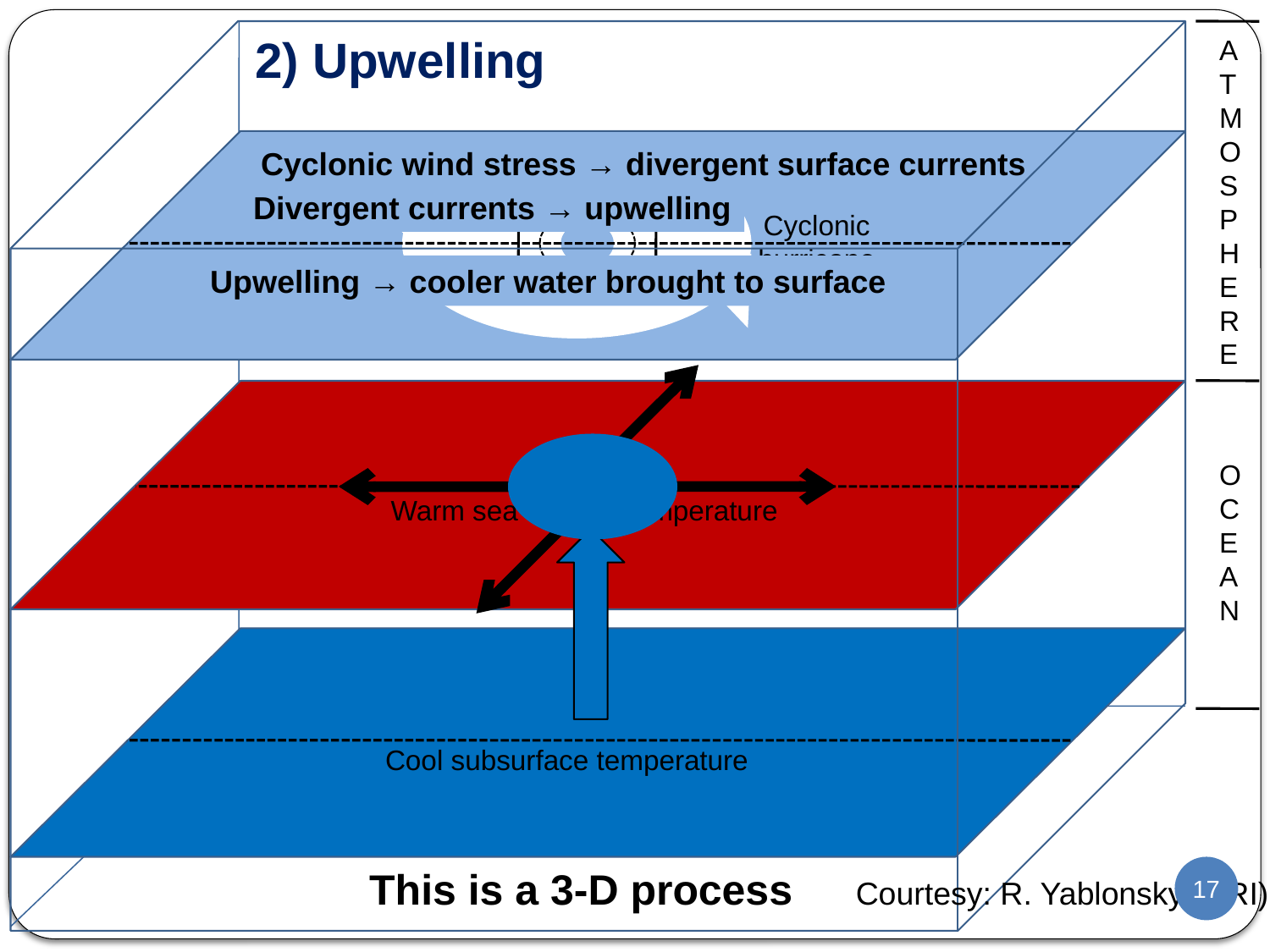

2) Upwelling
A
T
M
O
S
P
H
E
R
E

Cyclonic wind stress → divergent surface currents

Cyclonic
hurricane
vortex

Divergent currents → upwelling
Upwelling → cooler water brought to surface

O
C
E
A
N
Warm sea surface temperature

Cool subsurface temperature
This is a 3-D process
17
Courtesy: R. Yablonsky (URI)